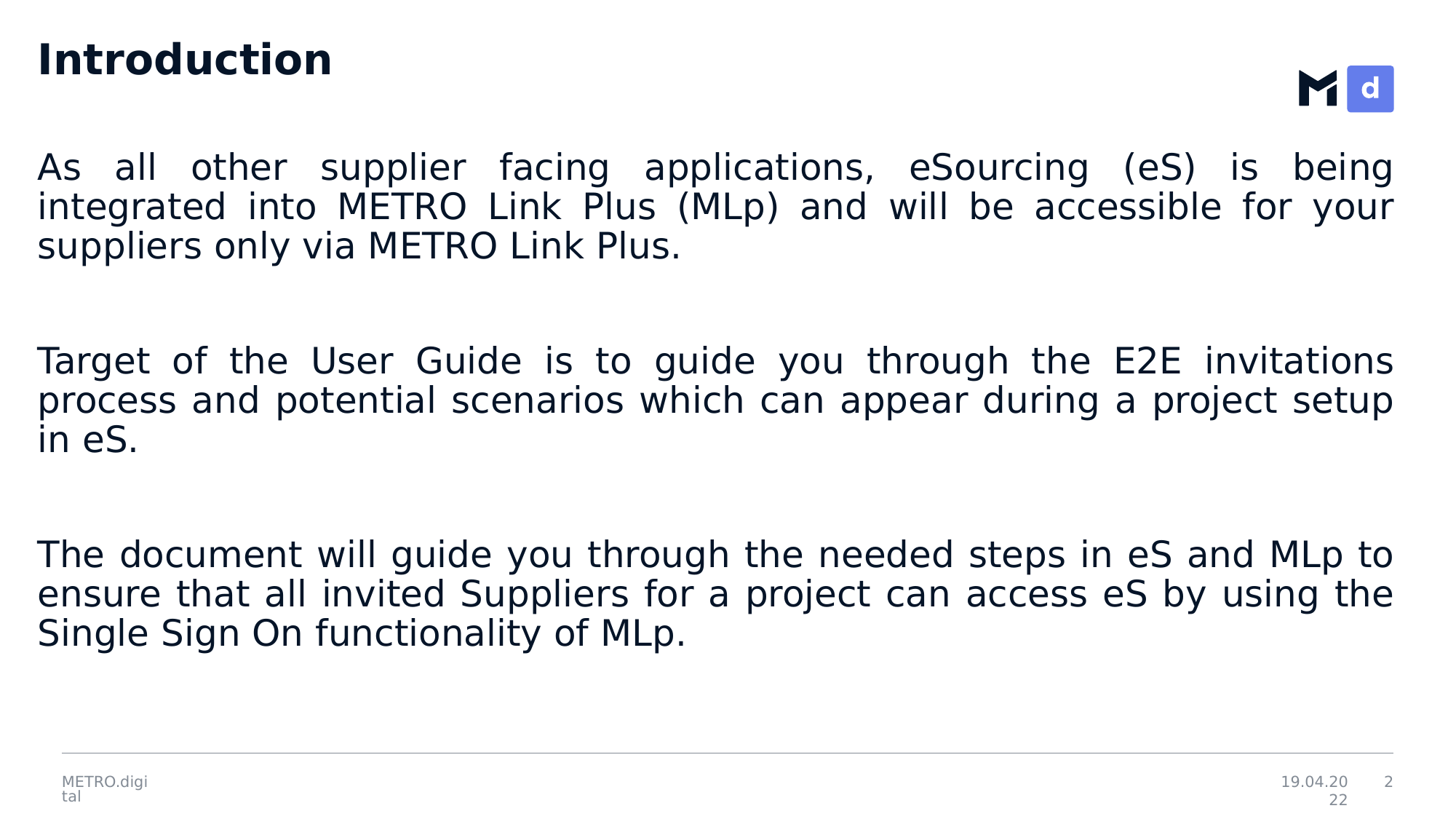

# Introduction
As all other supplier facing applications, eSourcing (eS) is being integrated into METRO Link Plus (MLp) and will be accessible for your suppliers only via METRO Link Plus.

Target of the User Guide is to guide you through the E2E invitations process and potential scenarios which can appear during a project setup in eS.

The document will guide you through the needed steps in eS and MLp to ensure that all invited Suppliers for a project can access eS by using the Single Sign On functionality of MLp.
METRO.digital
19.04.2022
2